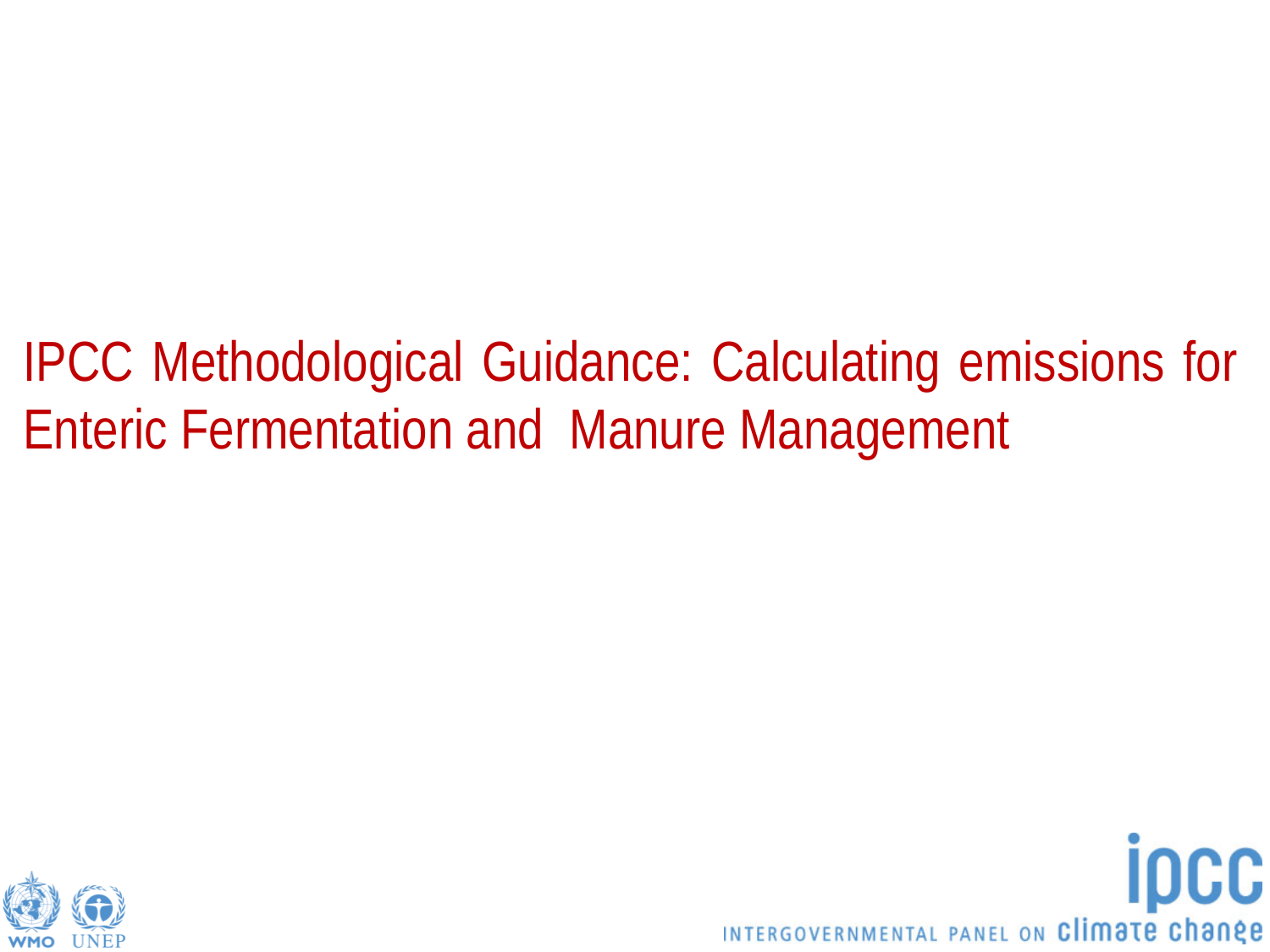

IPCC Methodological Guidance: Calculating emissions for  Enteric Fermentation and  Manure Management